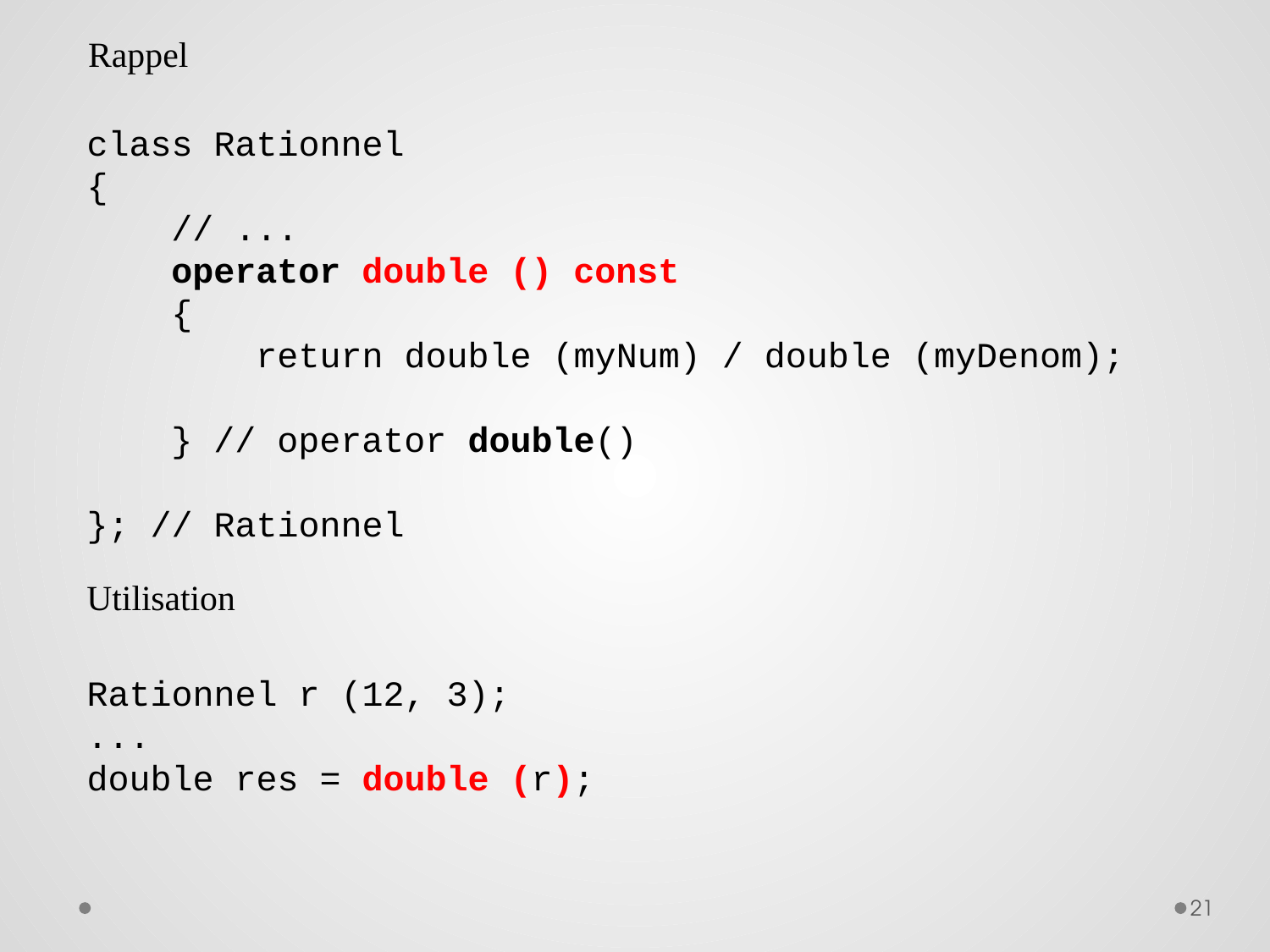

Rappel
class Rationnel
{
    // ...
    operator double () const
    {
        return double (myNum) / double (myDenom);

    } // operator double()

}; // Rationnel
Utilisation
Rationnel r (12, 3);
...
double res = double (r);
21